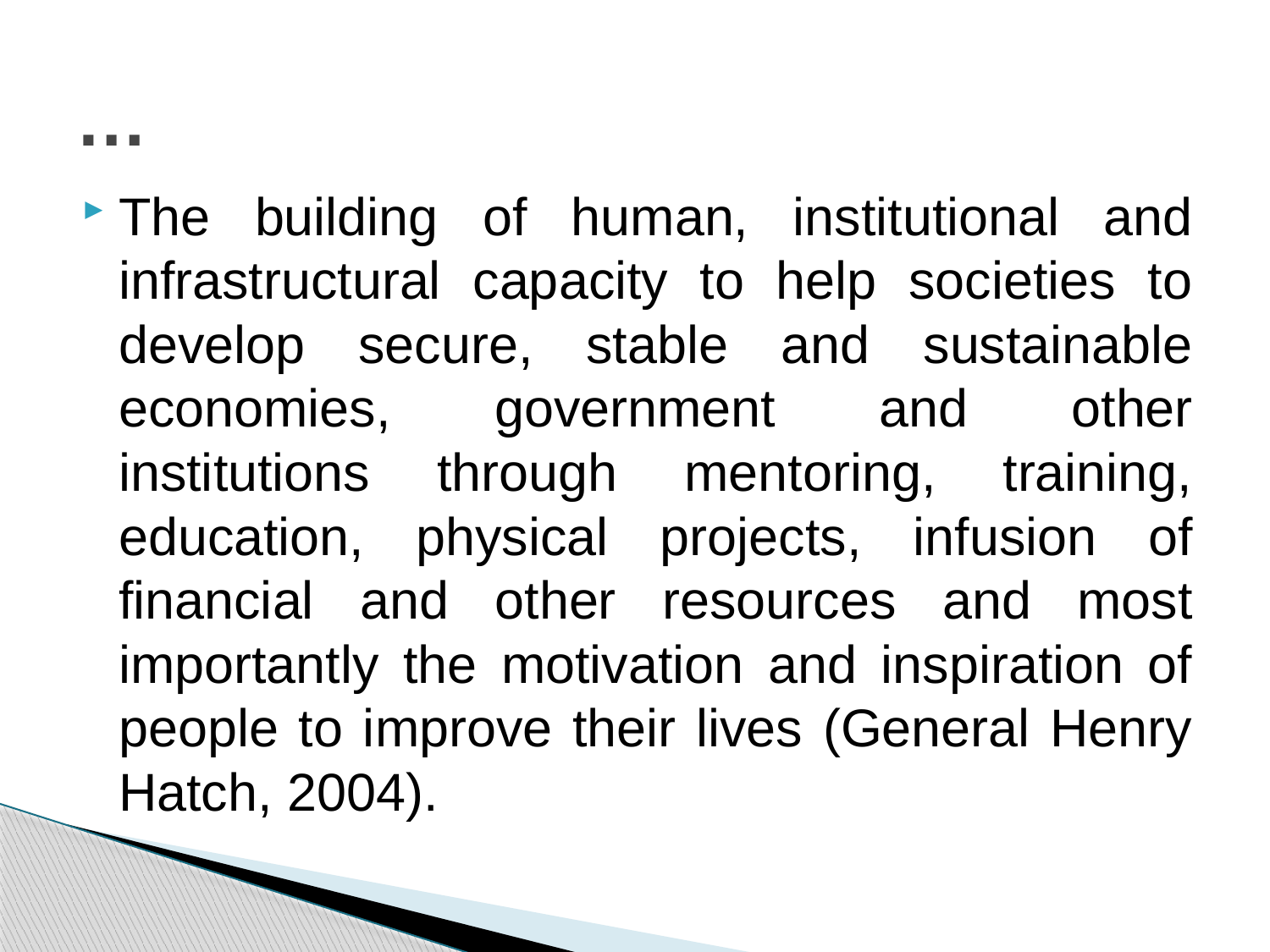

# …
The building of human, institutional and infrastructural capacity to help societies to develop secure, stable and sustainable economies, government and other institutions through mentoring, training, education, physical projects, infusion of financial and other resources and most importantly the motivation and inspiration of people to improve their lives (General Henry Hatch, 2004).